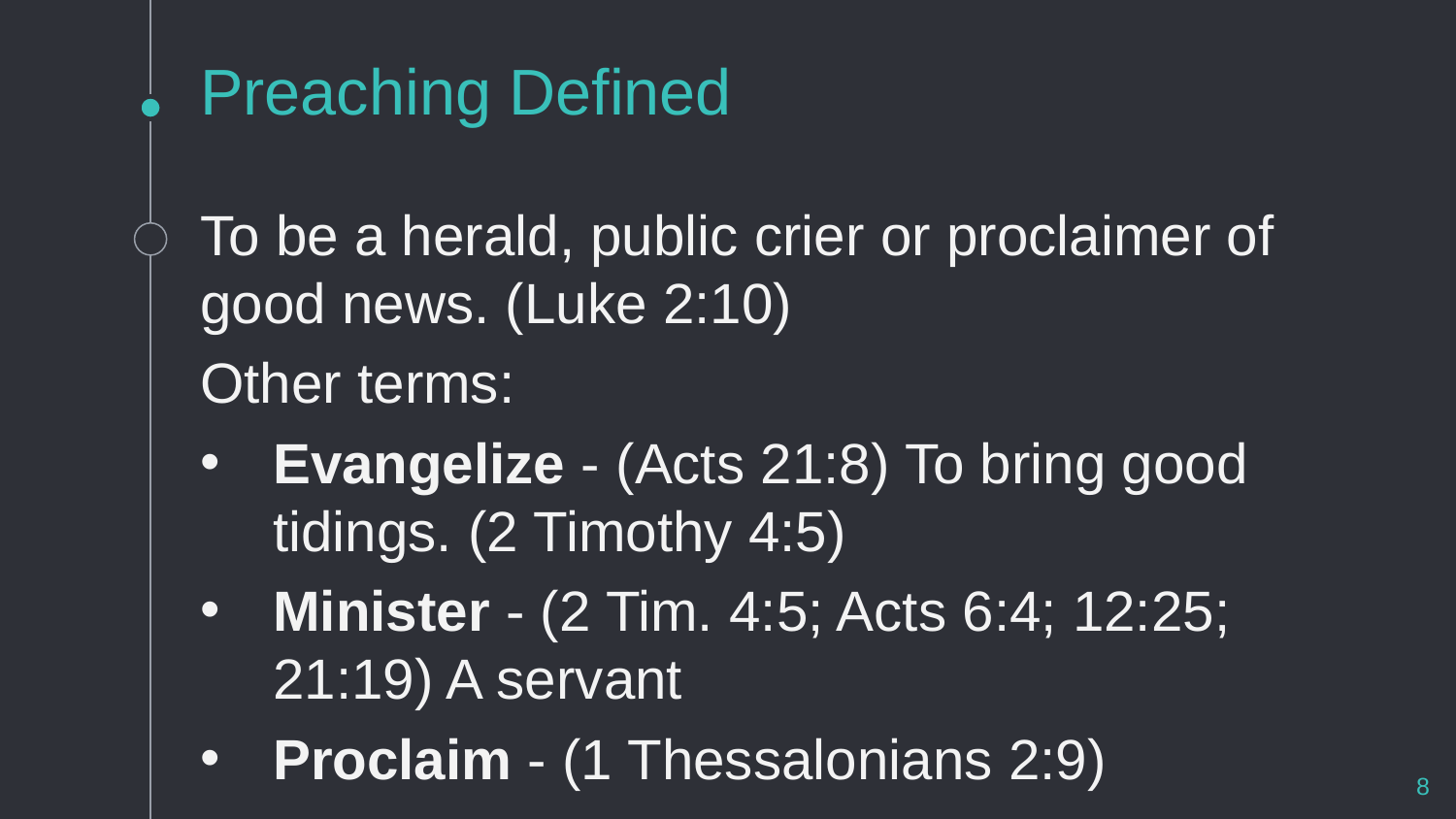

# Preaching Defined
To be a herald, public crier or proclaimer of good news. (Luke 2:10)
Other terms:
Evangelize - (Acts 21:8) To bring good tidings. (2 Timothy 4:5)
Minister - (2 Tim. 4:5; Acts 6:4; 12:25; 21:19) A servant
Proclaim - (1 Thessalonians 2:9)
8